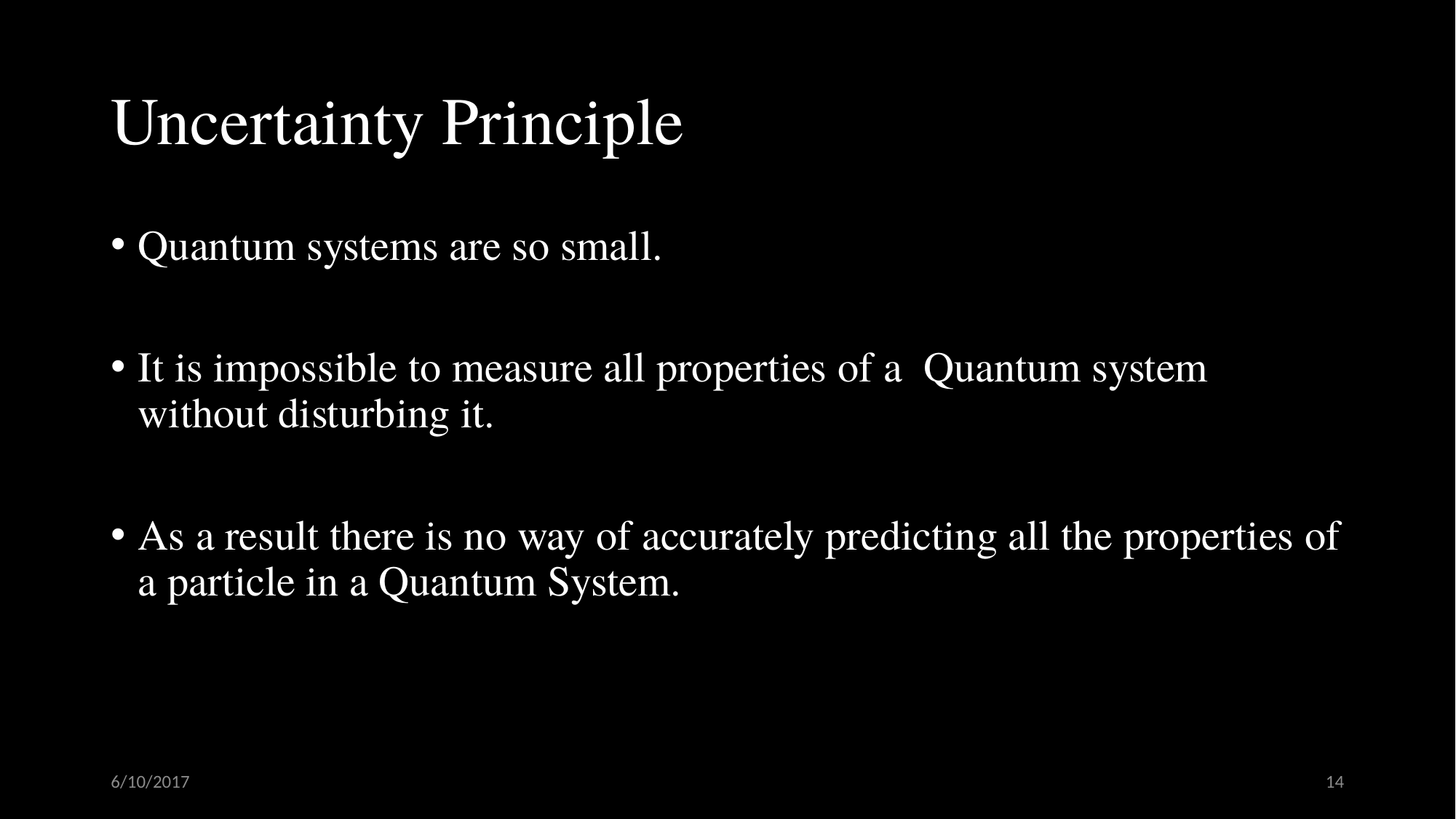

# Uncertainty Principle
Quantum systems are so small.

It is impossible to measure all properties of a  Quantum system without disturbing it.

As a result there is no way of accurately predicting all the properties of a particle in a Quantum System.
6/10/2017
14